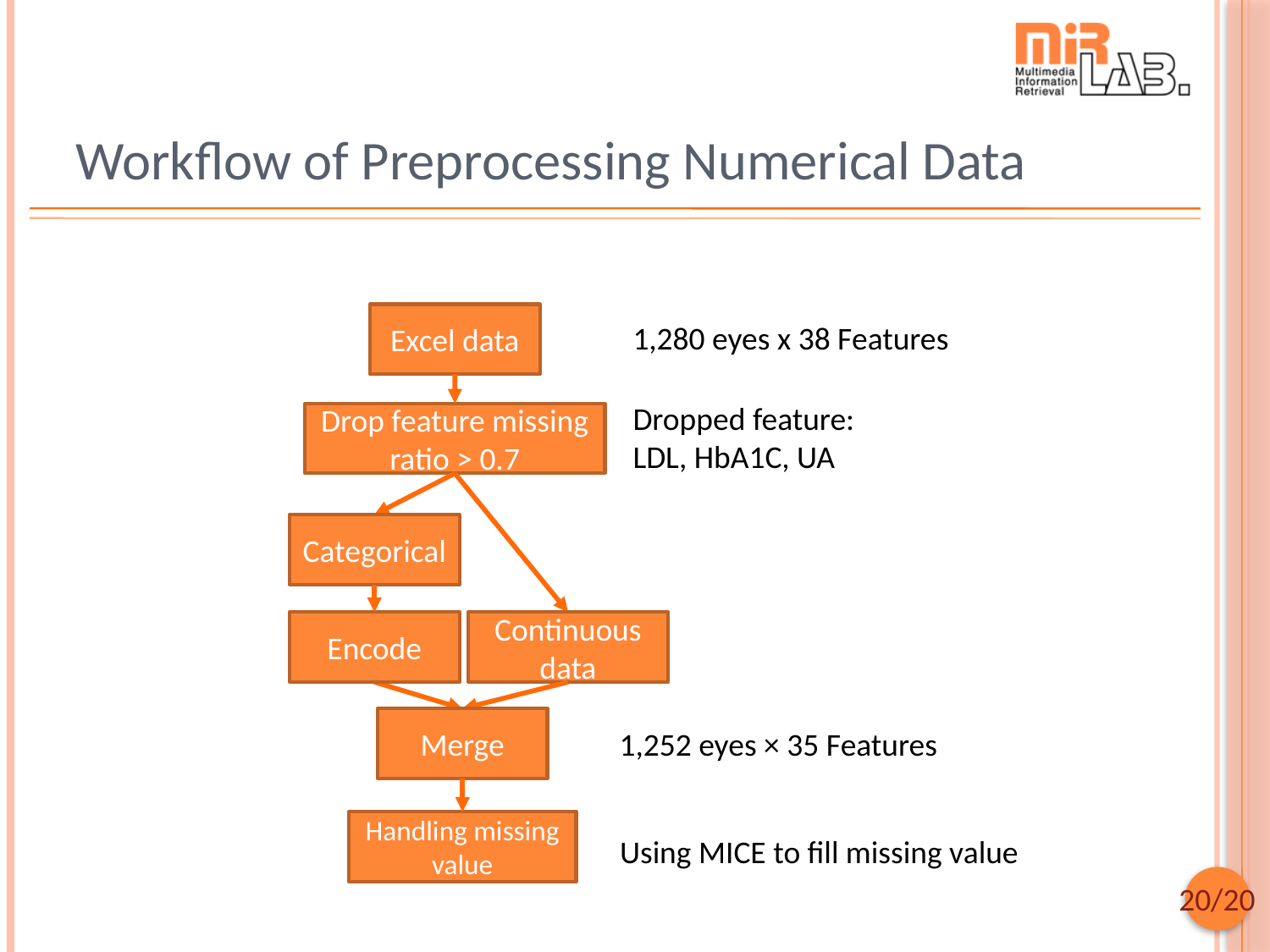

# Workflow of Preprocessing Numerical Data
Excel data
1,280 eyes x 38 Features
Dropped feature:
LDL, HbA1C, UA
Drop feature missing ratio > 0.7
Categorical
Encode
Continuous data
Merge
1,252 eyes × 35 Features
Handling missing value
Using MICE to fill missing value